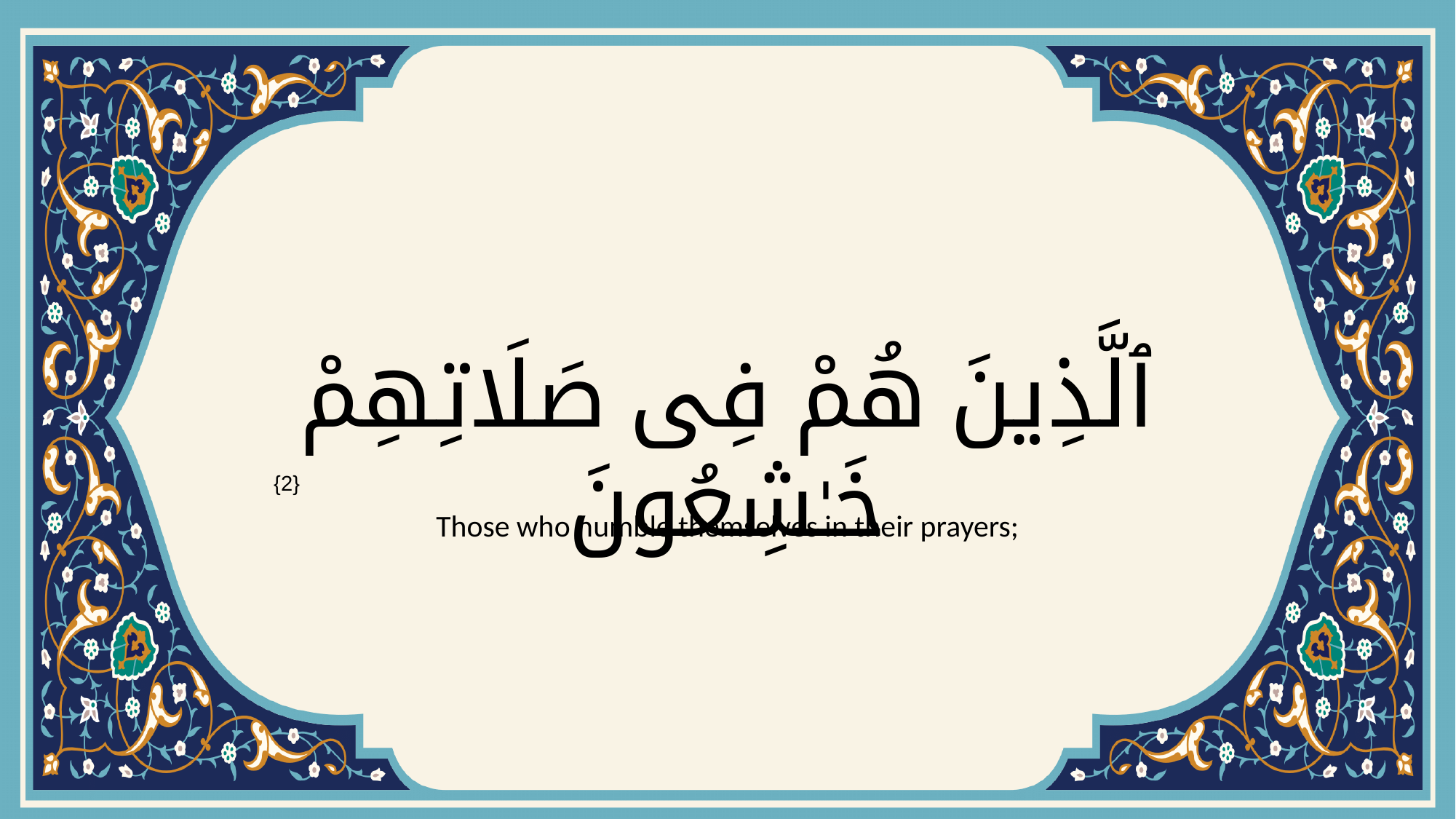

# ٱلَّذِينَ هُمْ فِى صَلَاتِهِمْ خَـٰشِعُونَ
{2}
Those who humble themselves in their prayers;